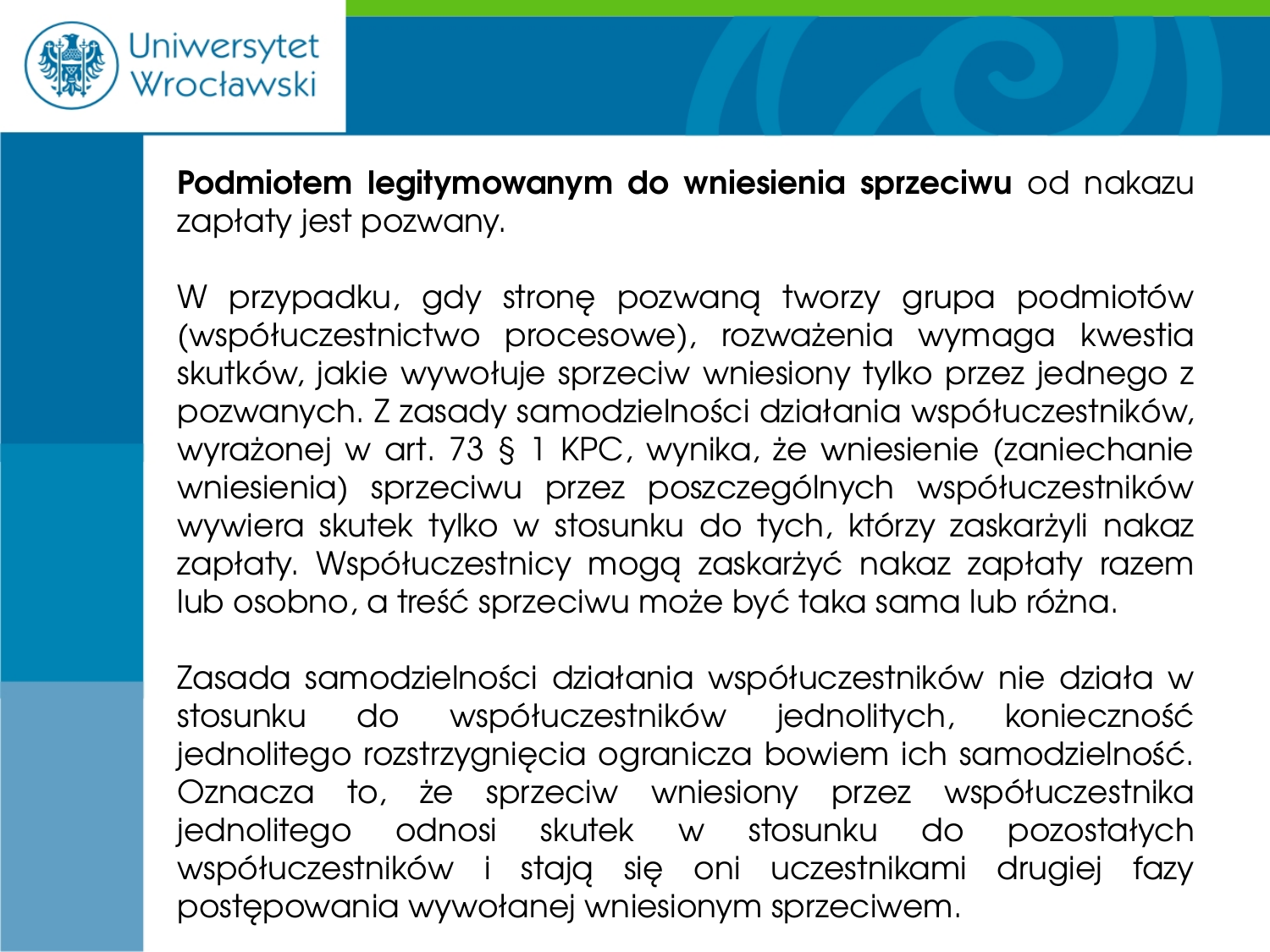

#
Podmiotem legitymowanym do wniesienia sprzeciwu od nakazu zapłaty jest pozwany.

W przypadku, gdy stronę pozwaną tworzy grupa podmiotów (współuczestnictwo procesowe), rozważenia wymaga kwestia skutków, jakie wywołuje sprzeciw wniesiony tylko przez jednego z pozwanych. Z zasady samodzielności działania współuczestników, wyrażonej w art. 73 § 1 KPC, wynika, że wniesienie (zaniechanie wniesienia) sprzeciwu przez poszczególnych współuczestników wywiera skutek tylko w stosunku do tych, którzy zaskarżyli nakaz zapłaty. Współuczestnicy mogą zaskarżyć nakaz zapłaty razem lub osobno, a treść sprzeciwu może być taka sama lub różna.

Zasada samodzielności działania współuczestników nie działa w stosunku do współuczestników jednolitych, konieczność jednolitego rozstrzygnięcia ogranicza bowiem ich samodzielność. Oznacza to, że sprzeciw wniesiony przez współuczestnika jednolitego odnosi skutek w stosunku do pozostałych współuczestników i stają się oni uczestnikami drugiej fazy postępowania wywołanej wniesionym sprzeciwem.